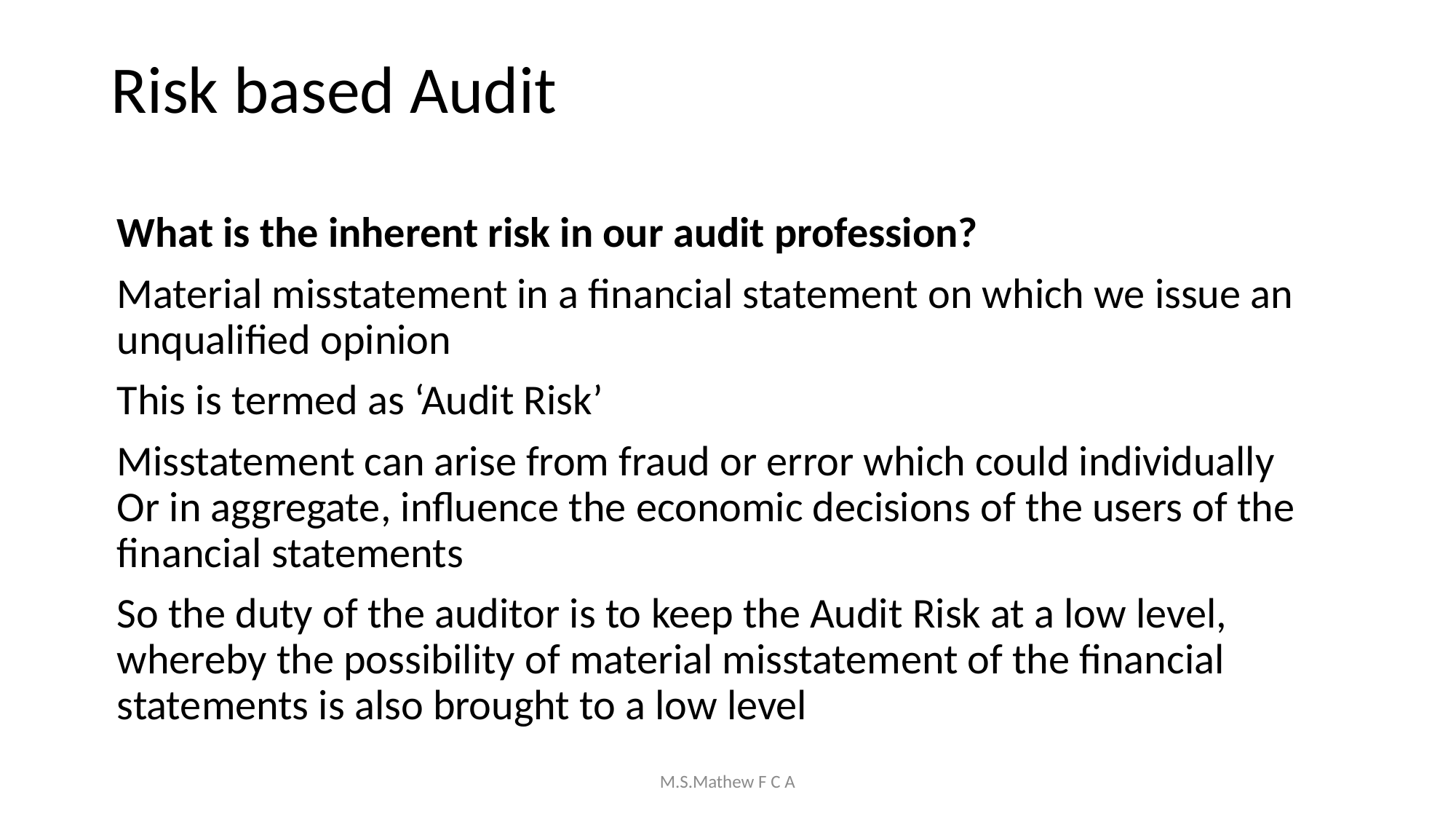

# Risk based Audit

What is the inherent risk in our audit profession?
Material misstatement in a financial statement on which we issue an unqualified opinion
This is termed as ‘Audit Risk’
Misstatement can arise from fraud or error which could individually Or in aggregate, influence the economic decisions of the users of the financial statements
So the duty of the auditor is to keep the Audit Risk at a low level, whereby the possibility of material misstatement of the financial statements is also brought to a low level

M.S.Mathew F C A